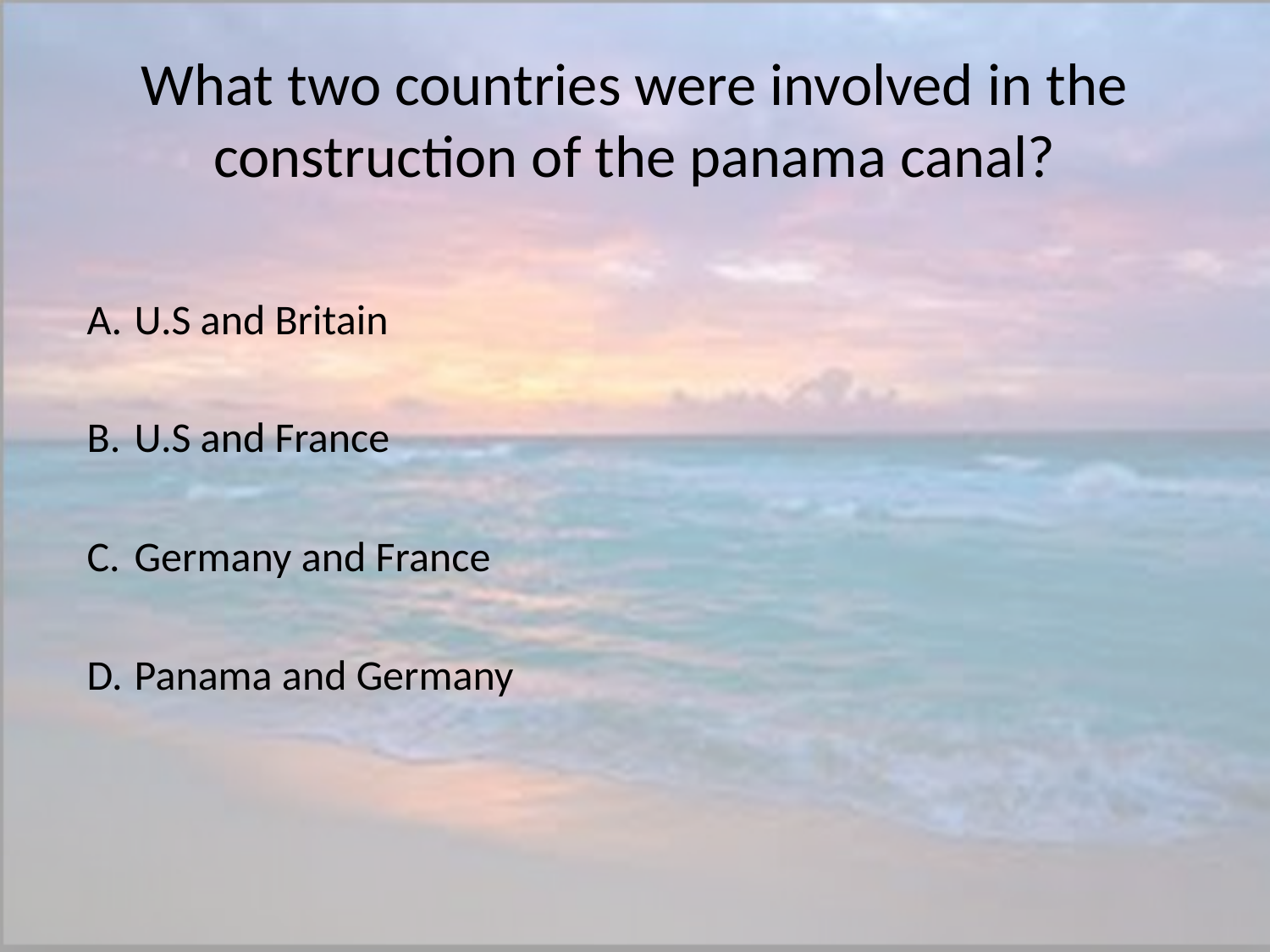

# What two countries were involved in the construction of the panama canal?
U.S and Britain

U.S and France

Germany and France

Panama and Germany